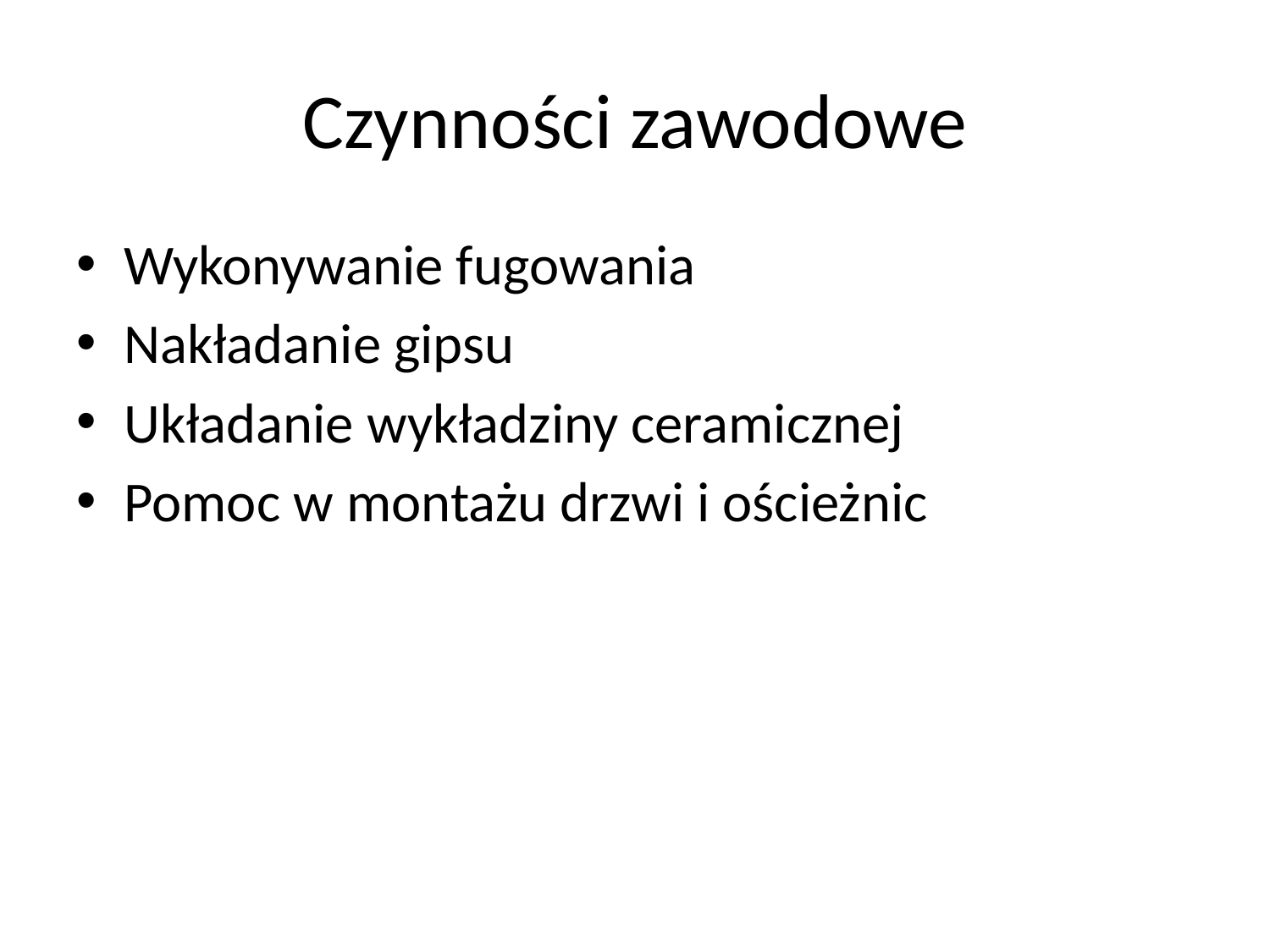

# Czynności zawodowe
Wykonywanie fugowania
Nakładanie gipsu
Układanie wykładziny ceramicznej
Pomoc w montażu drzwi i ościeżnic